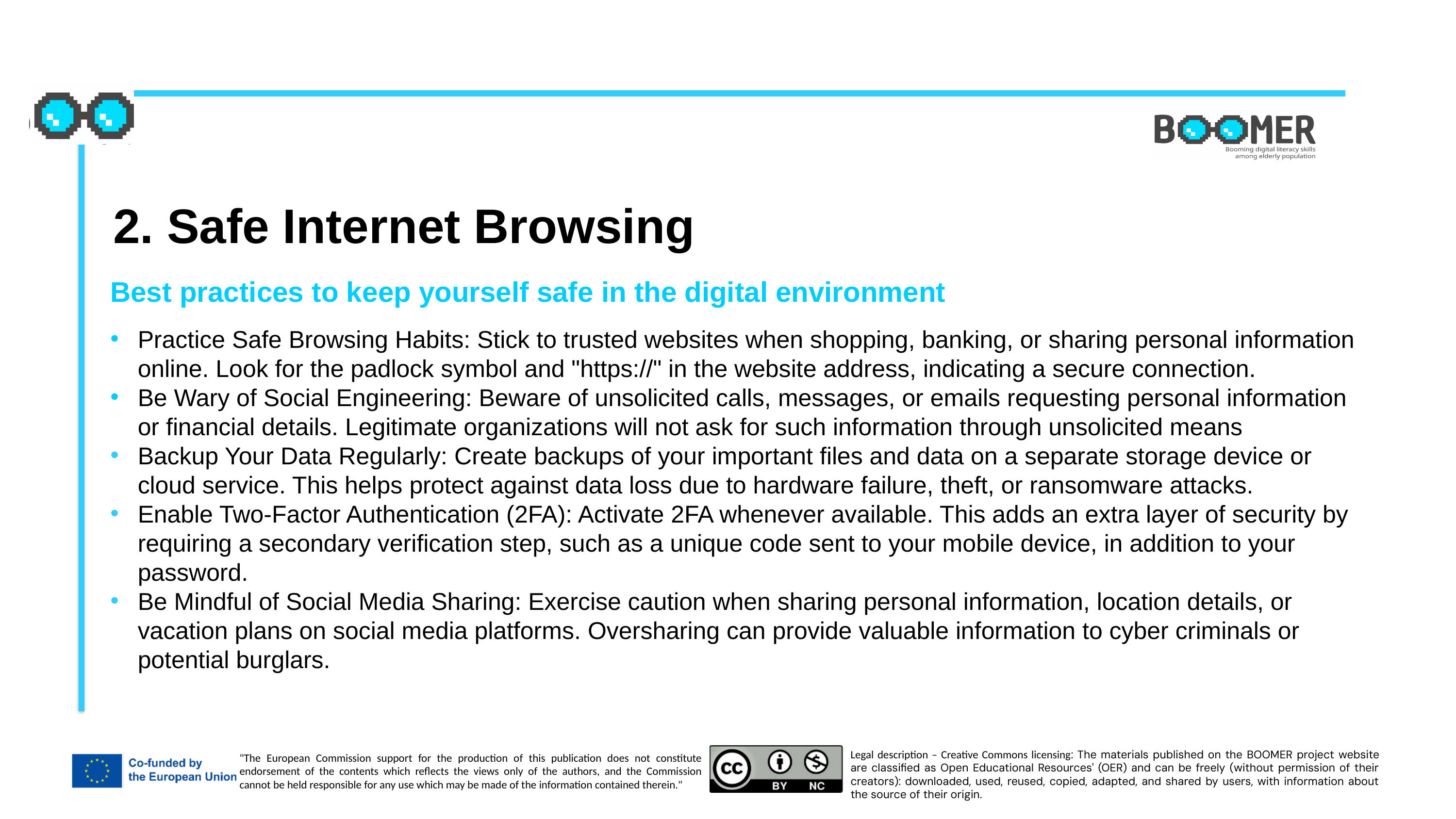

2. Safe Internet Browsing
Best practices to keep yourself safe in the digital environment
Practice Safe Browsing Habits: Stick to trusted websites when shopping, banking, or sharing personal information online. Look for the padlock symbol and "https://" in the website address, indicating a secure connection.
Be Wary of Social Engineering: Beware of unsolicited calls, messages, or emails requesting personal information or financial details. Legitimate organizations will not ask for such information through unsolicited means
Backup Your Data Regularly: Create backups of your important files and data on a separate storage device or cloud service. This helps protect against data loss due to hardware failure, theft, or ransomware attacks.
Enable Two-Factor Authentication (2FA): Activate 2FA whenever available. This adds an extra layer of security by requiring a secondary verification step, such as a unique code sent to your mobile device, in addition to your password.
Be Mindful of Social Media Sharing: Exercise caution when sharing personal information, location details, or vacation plans on social media platforms. Oversharing can provide valuable information to cyber criminals or potential burglars.